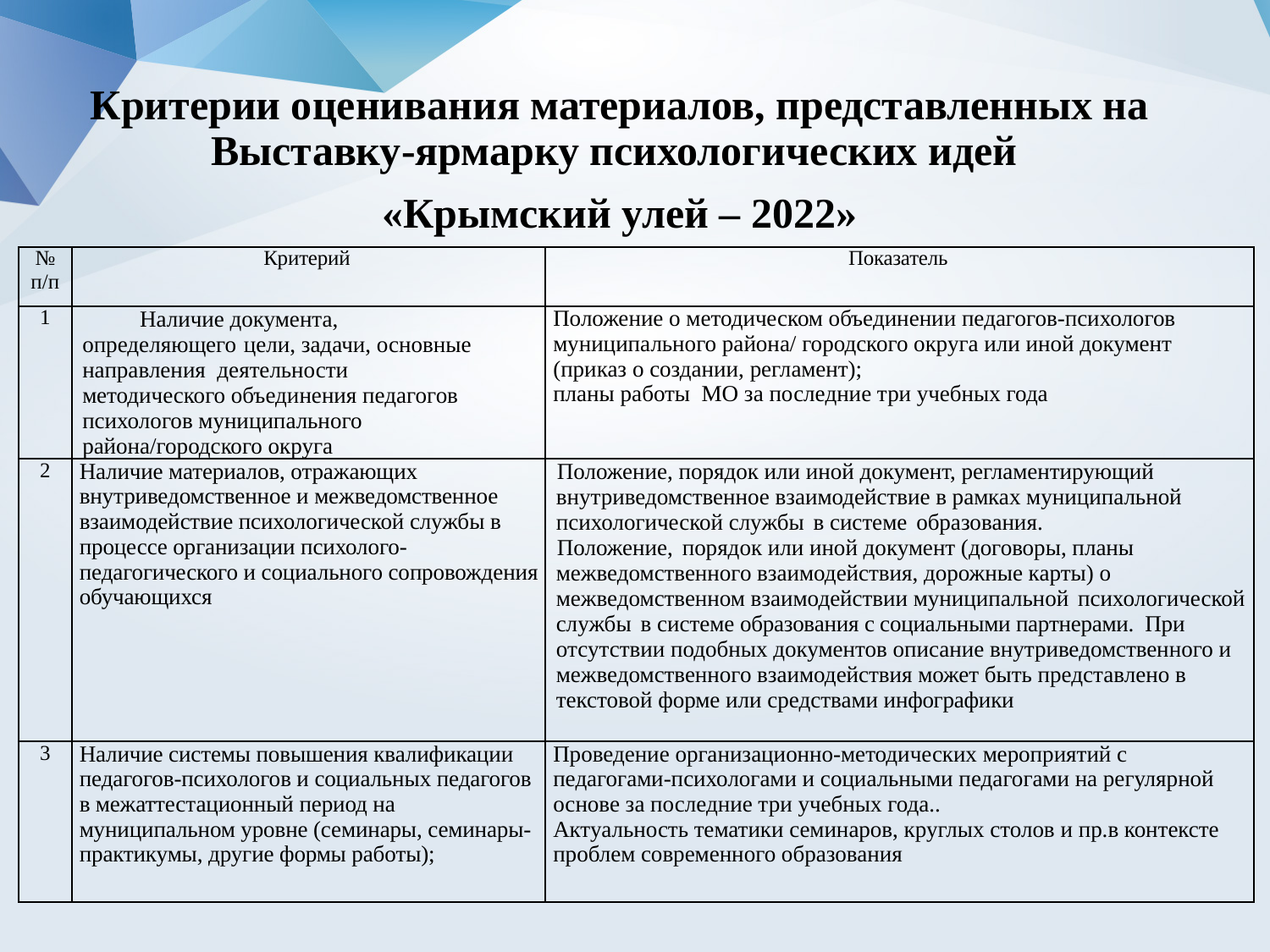

Критерии оценивания материалов, представленных на Выставку-ярмарку психологических идей
«Крымский улей – 2022»
| № п/п | Критерий | Показатель |
| --- | --- | --- |
| 1 | Наличие документа, определяющего цели, задачи, основные направления деятельности методического объединения педагогов психологов муниципального района/городского округа | Положение о методическом объединении педагогов-психологов муниципального района/ городского округа или иной документ (приказ о создании, регламент); планы работы МО за последние три учебных года |
| 2 | Наличие материалов, отражающих внутриведомственное и межведомственное взаимодействие психологической службы в процессе организации психолого-педагогического и социального сопровождения обучающихся | Положение, порядок или иной документ, регламентирующий внутриведомственное взаимодействие в рамках муниципальной психологической службы в системе образования. Положение, порядок или иной документ (договоры, планы межведомственного взаимодействия, дорожные карты) о межведомственном взаимодействии муниципальной психологической службы в системе образования с социальными партнерами. При отсутствии подобных документов описание внутриведомственного и межведомственного взаимодействия может быть представлено в текстовой форме или средствами инфографики |
| 3 | Наличие системы повышения квалификации педагогов-психологов и социальных педагогов в межаттестационный период на муниципальном уровне (семинары, семинары-практикумы, другие формы работы); | Проведение организационно-методических мероприятий с педагогами-психологами и социальными педагогами на регулярной основе за последние три учебных года.. Актуальность тематики семинаров, круглых столов и пр.в контексте проблем современного образования |